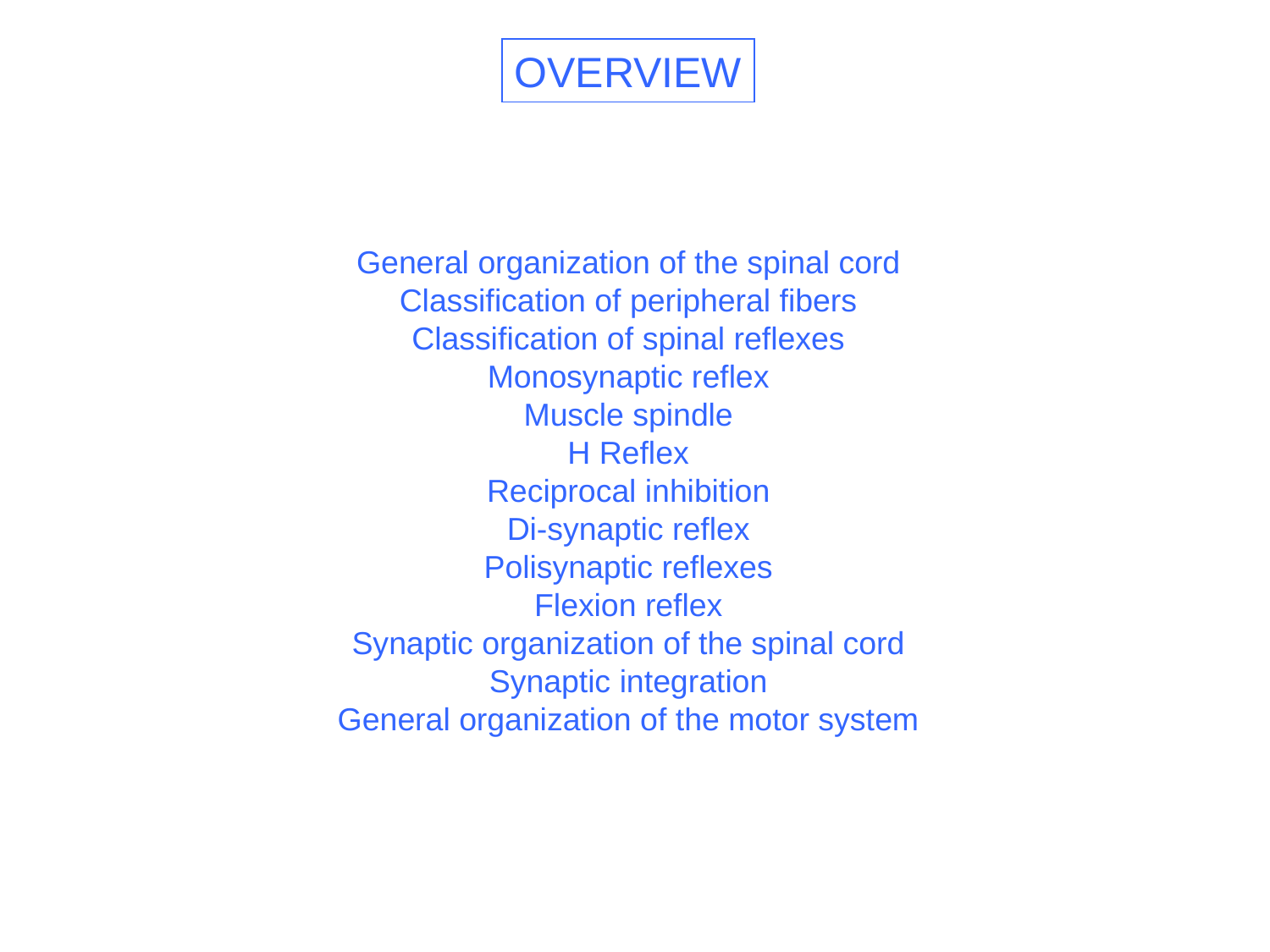

OVERVIEW
General organization of the spinal cord
Classification of peripheral fibers
Classification of spinal reflexes
Monosynaptic reflex
Muscle spindle
H Reflex
Reciprocal inhibition
Di-synaptic reflex
Polisynaptic reflexes
Flexion reflex
Synaptic organization of the spinal cord
Synaptic integration
General organization of the motor system